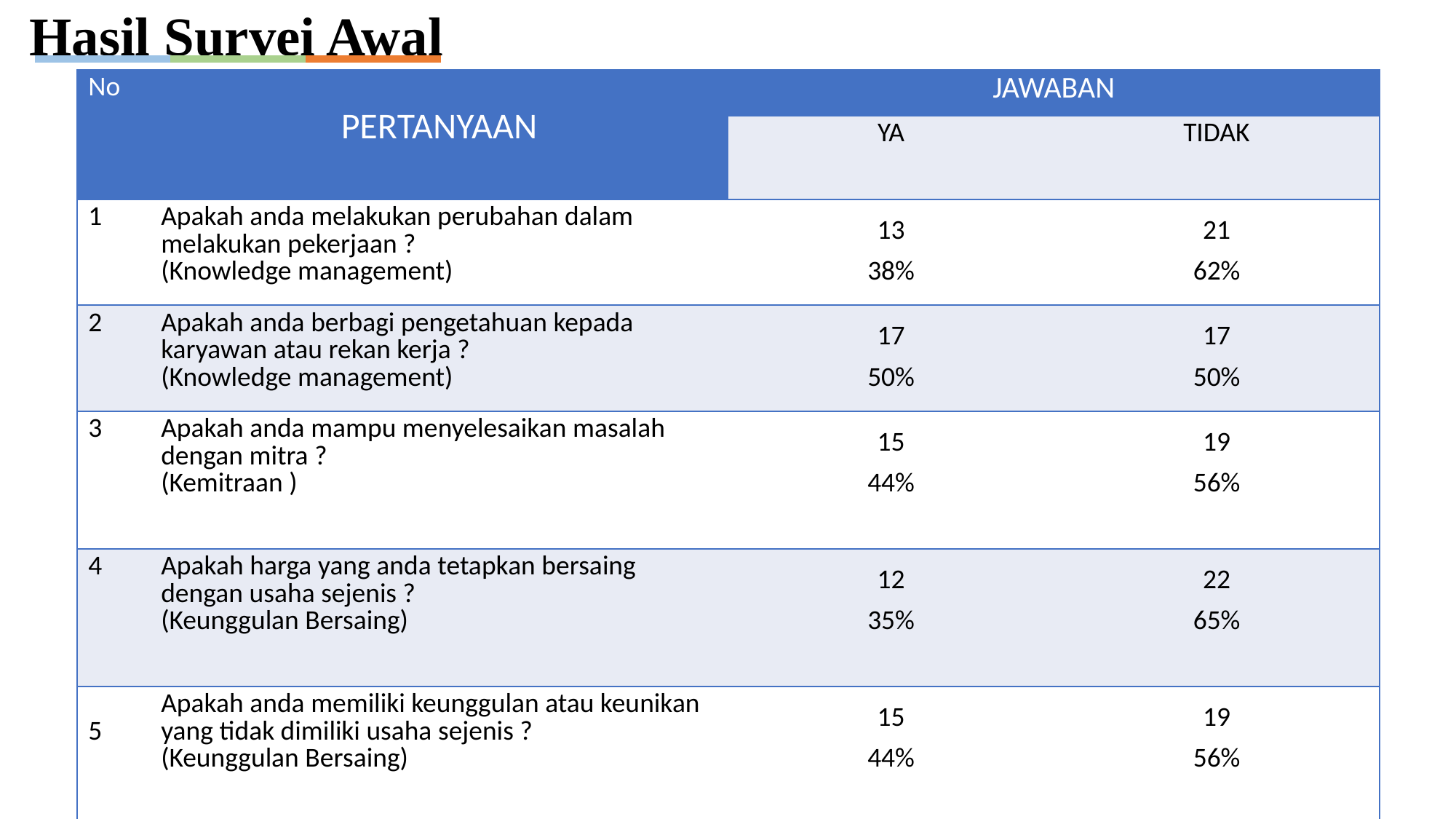

# Hasil Survei Awal

| No | PERTANYAAN | JAWABAN |  |
| --- | --- | --- | --- |
|  |  | YA | TIDAK |
| 1 | Apakah anda melakukan perubahan dalam melakukan pekerjaan ? (Knowledge management) | 13 38% | 21 62% |
| 2 | Apakah anda berbagi pengetahuan kepada karyawan atau rekan kerja ? (Knowledge management) | 17 50% | 17 50% |
| 3 | Apakah anda mampu menyelesaikan masalah dengan mitra ? (Kemitraan ) | 15 44% | 19 56% |
| 4 | Apakah harga yang anda tetapkan bersaing dengan usaha sejenis ? (Keunggulan Bersaing) | 12 35% | 22 65% |
| 5 | Apakah anda memiliki keunggulan atau keunikan yang tidak dimiliki usaha sejenis ? (Keunggulan Bersaing) | 15 44% | 19 56% |